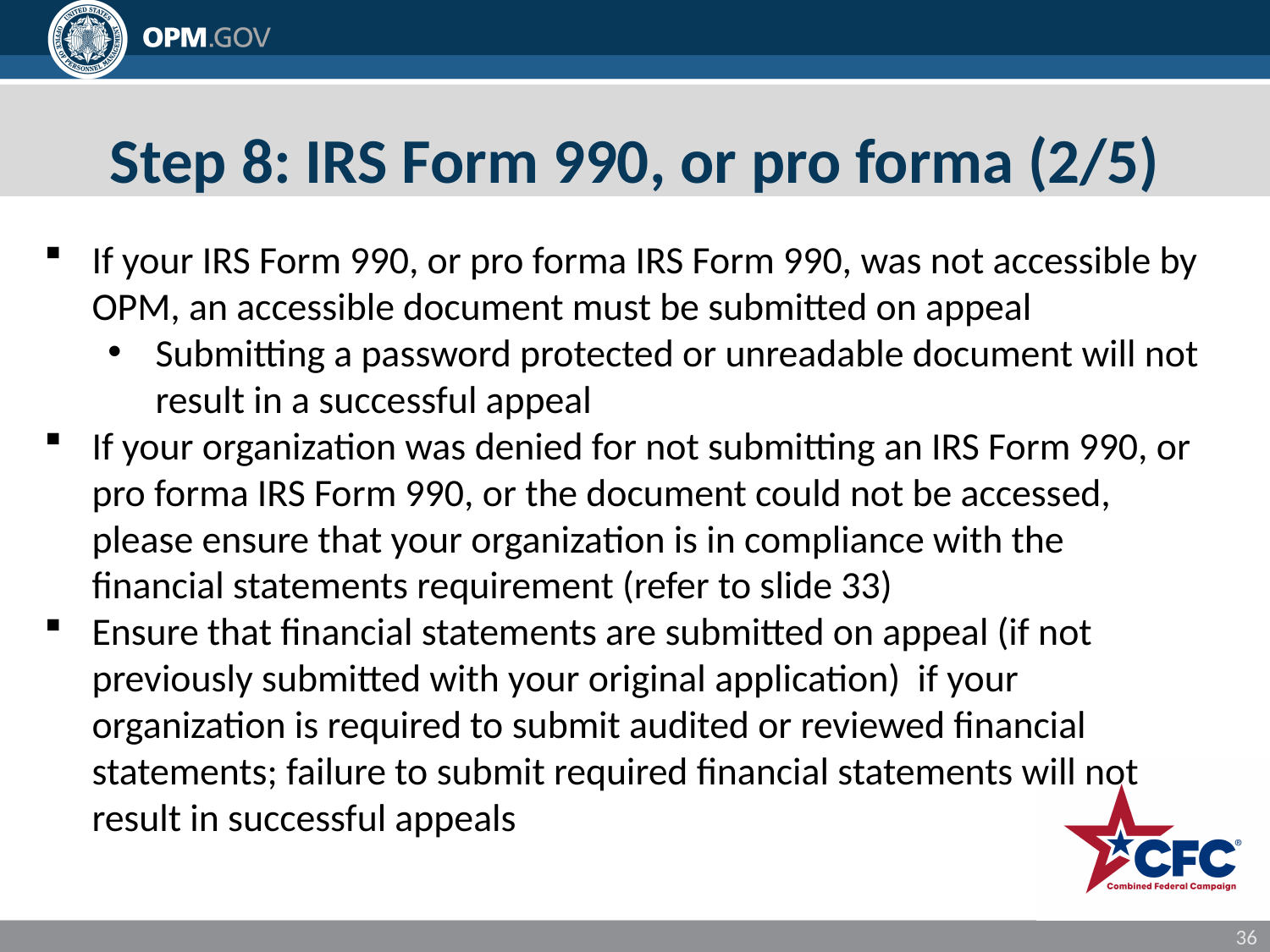

# Step 8: IRS Form 990, or pro forma (2/5)
If your IRS Form 990, or pro forma IRS Form 990, was not accessible by OPM, an accessible document must be submitted on appeal
Submitting a password protected or unreadable document will not result in a successful appeal
If your organization was denied for not submitting an IRS Form 990, or pro forma IRS Form 990, or the document could not be accessed, please ensure that your organization is in compliance with the financial statements requirement (refer to slide 33)
Ensure that financial statements are submitted on appeal (if not previously submitted with your original application)  if your organization is required to submit audited or reviewed financial statements; failure to submit required financial statements will not result in successful appeals

36